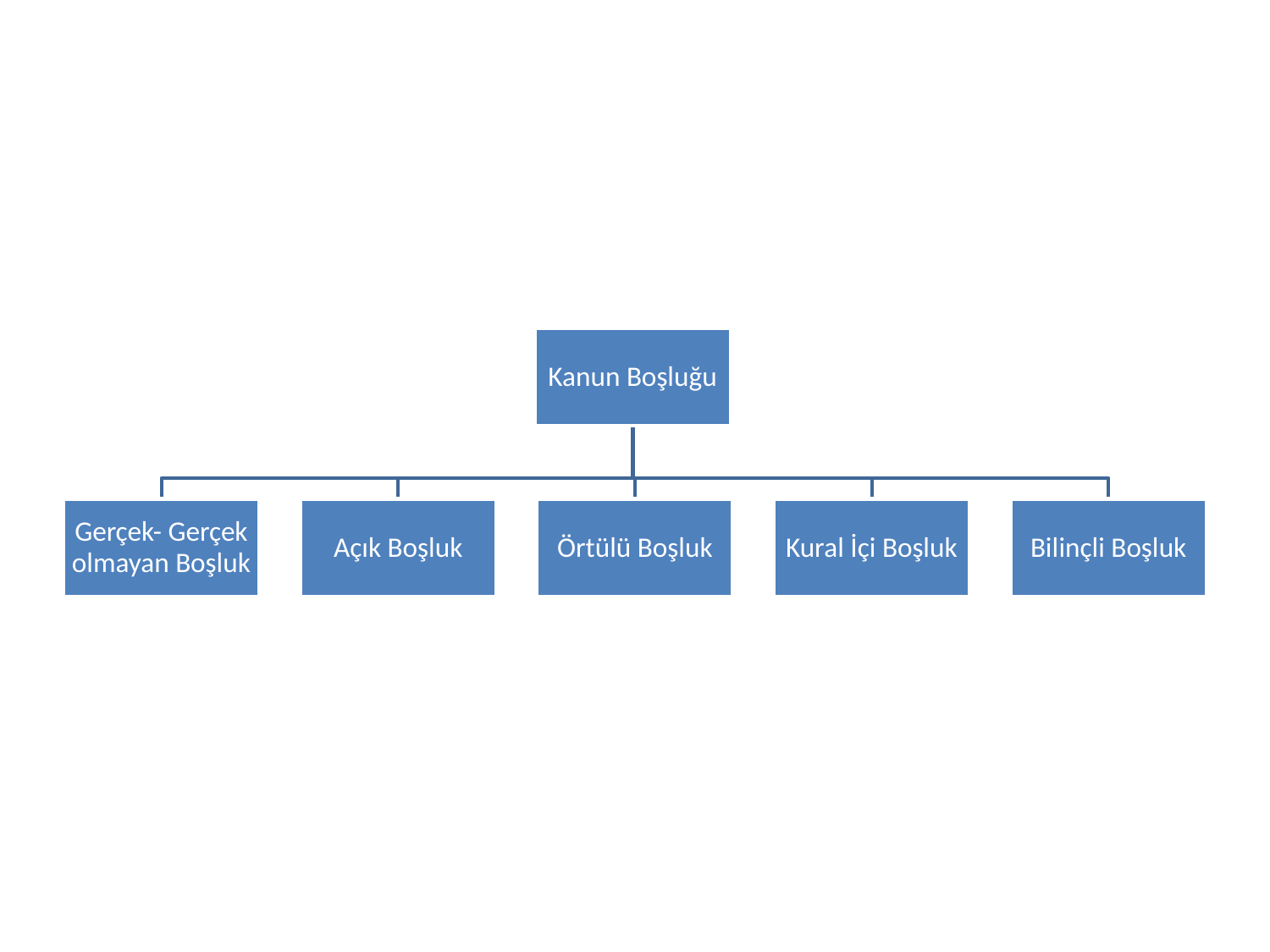

Kanun Boşluğu
Gerçek- Gerçek olmayan Boşluk
Açık Boşluk
Örtülü Boşluk
Kural İçi Boşluk
Bilinçli Boşluk